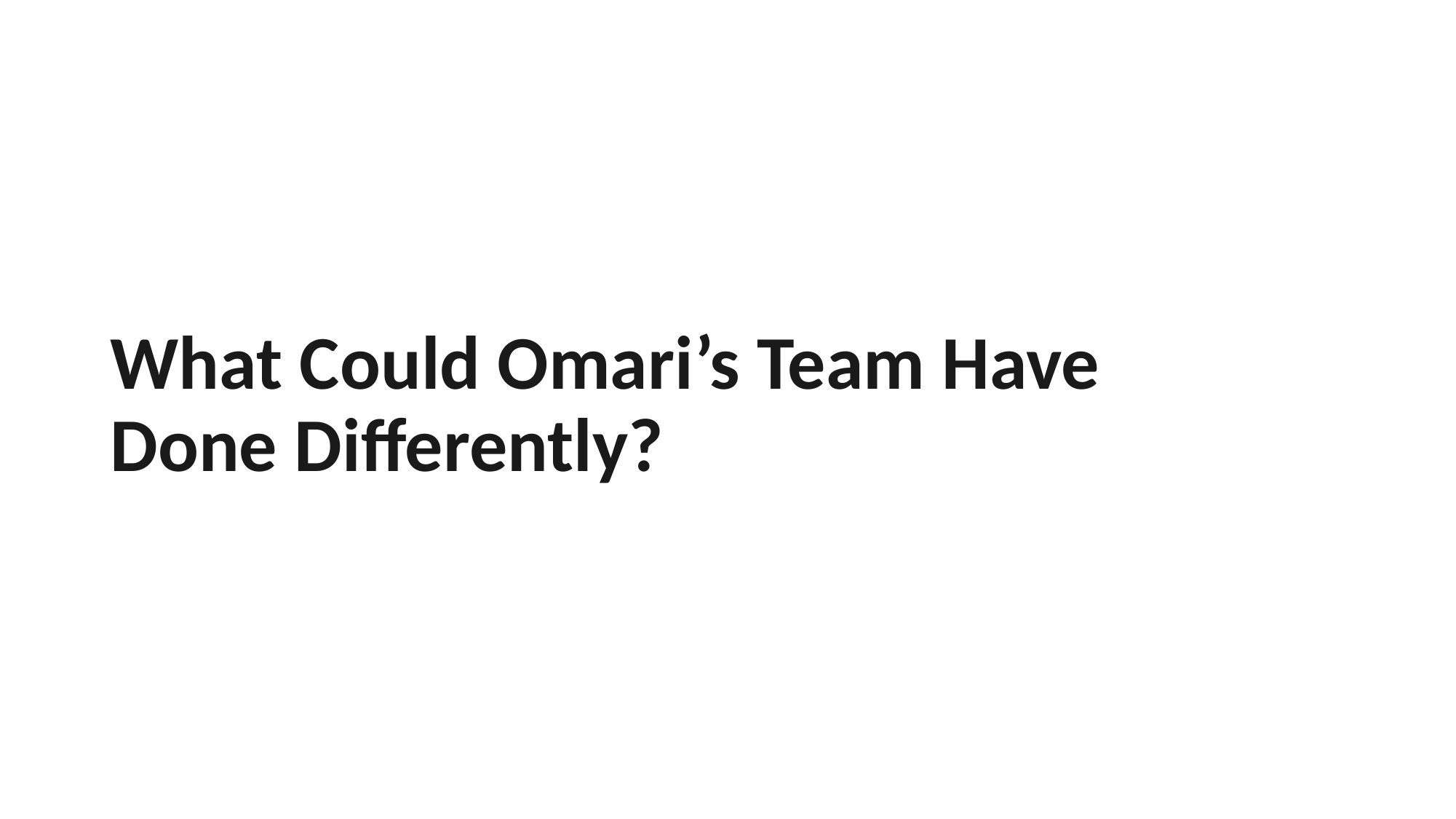

# What Could Omari’s Team Have Done Differently?